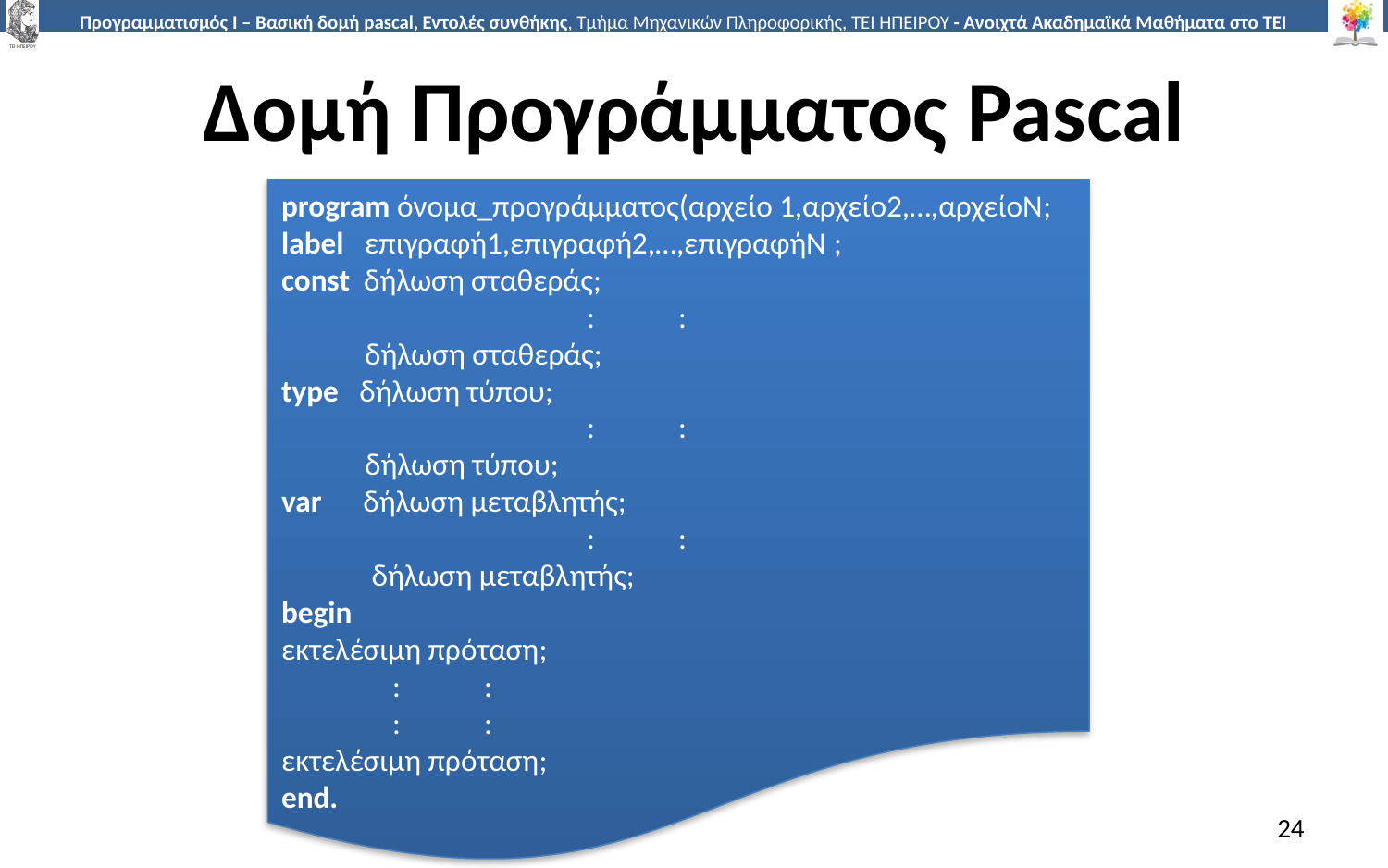

# Δομή Προγράμματος Pascal
program όνομα_προγράμματος(αρχείο 1,αρχείο2,…,αρχείοΝ;
label   επιγραφή1,επιγραφή2,…,επιγραφήΝ ;
const  δήλωση σταθεράς;
		    :            :
            δήλωση σταθεράς;
type   δήλωση τύπου;
		    :            :
            δήλωση τύπου;
var      δήλωση μεταβλητής;
		    :            :
             δήλωση μεταβλητής;
begin
εκτελέσιμη πρόταση;
                :            :
                :            :
εκτελέσιμη πρόταση;
end.

24